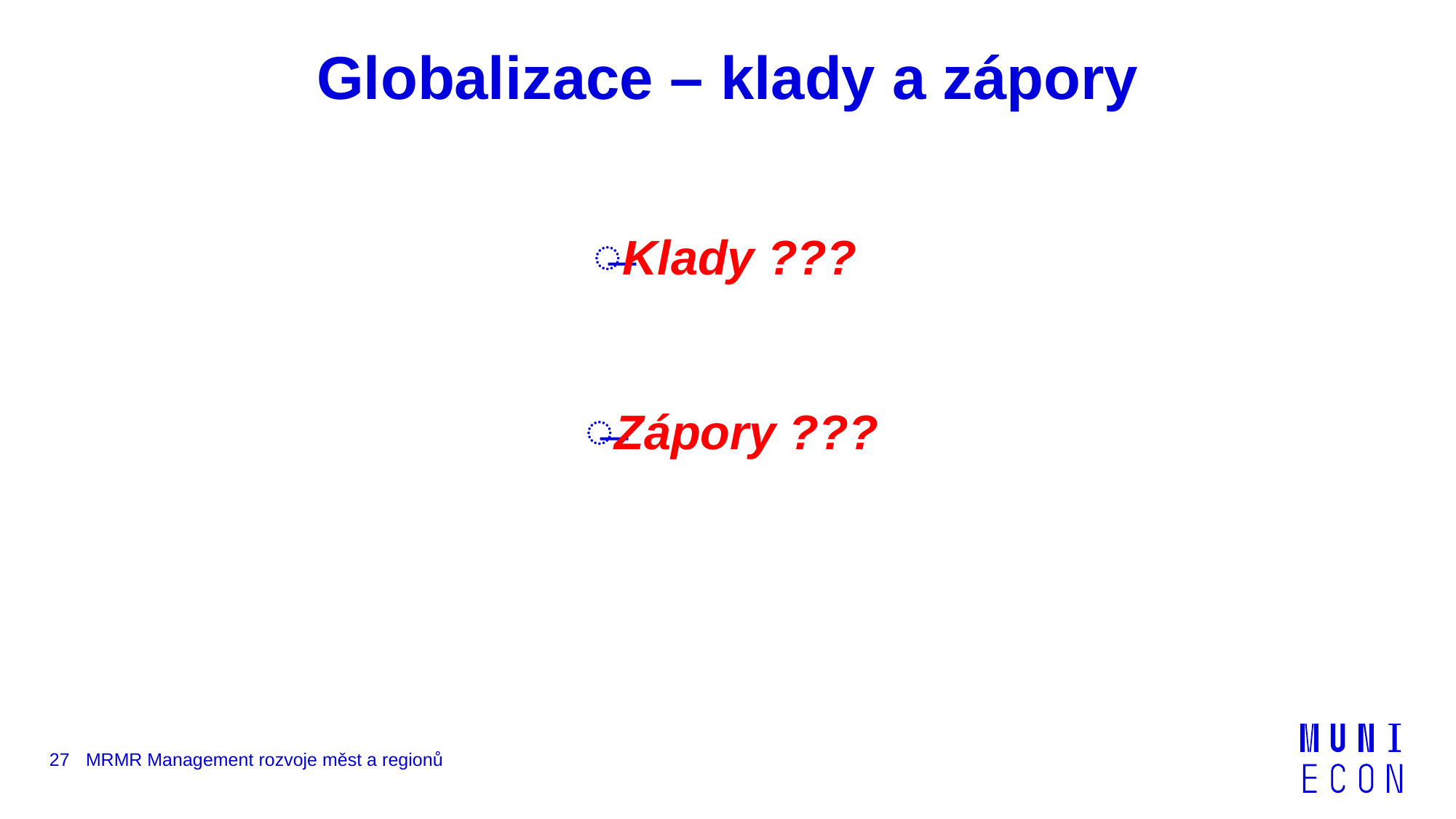

# Globalizace – klady a zápory

Klady ???

Zápory ???
27
MRMR Management rozvoje měst a regionů